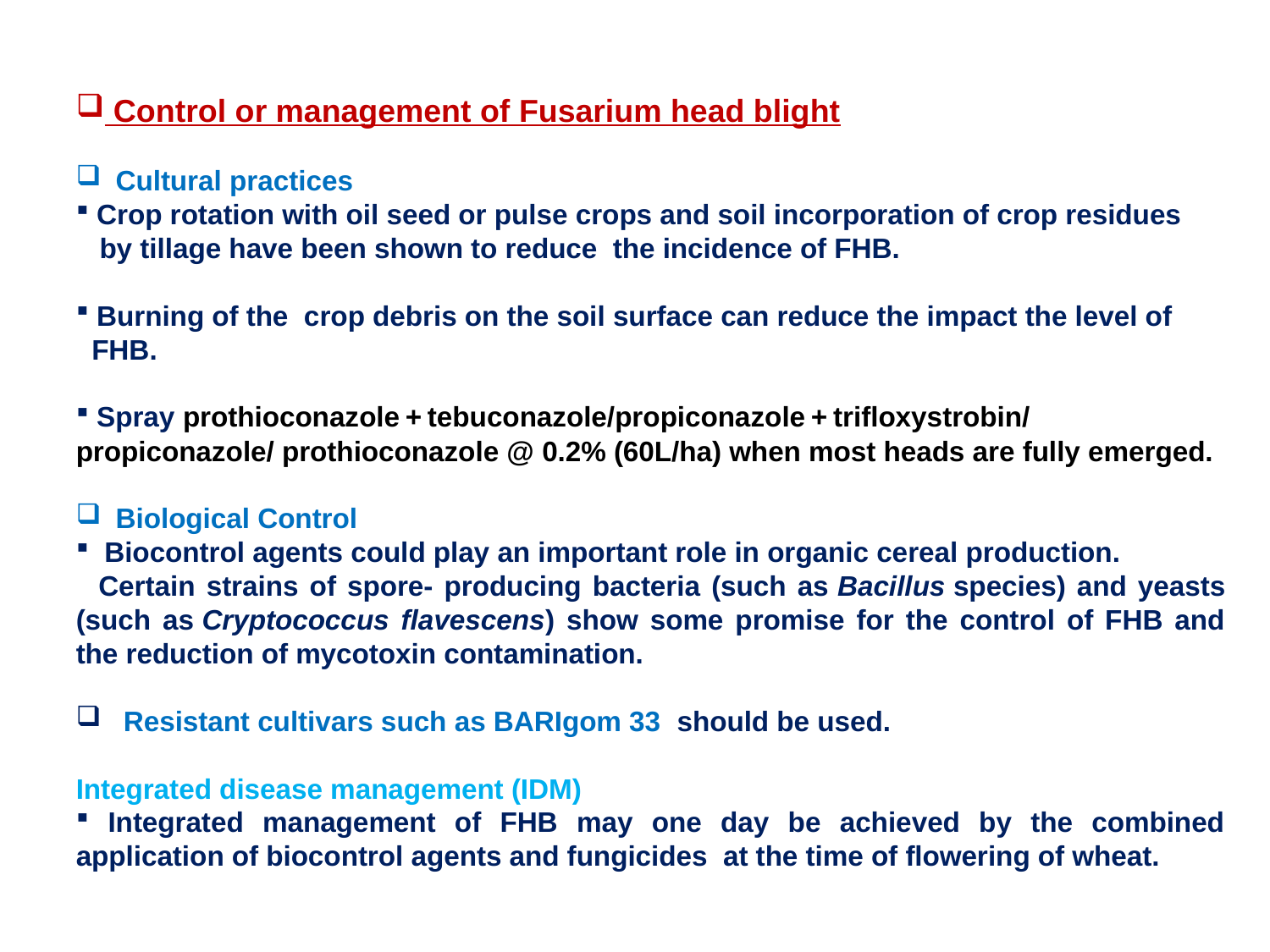

Control or management of Fusarium head blight

Cultural practices
 Crop rotation with oil seed or pulse crops and soil incorporation of crop residues
   by tillage have been shown to reduce  the incidence of FHB.

 Burning of the  crop debris on the soil surface can reduce the impact the level of
  FHB.

 Spray prothioconazole + tebuconazole/propiconazole + trifloxystrobin/ propiconazole/ prothioconazole @ 0.2% (60L/ha) when most heads are fully emerged.

Biological Control
  Biocontrol agents could play an important role in organic cereal production.
  Certain strains of spore- producing bacteria (such as Bacillus species) and yeasts (such as Cryptococcus flavescens) show some promise for the control of FHB and the reduction of mycotoxin contamination.

 Resistant cultivars such as BARIgom 33  should be used.

Integrated disease management (IDM)
 Integrated management of FHB may one day be achieved by the combined application of biocontrol agents and fungicides  at the time of flowering of wheat.